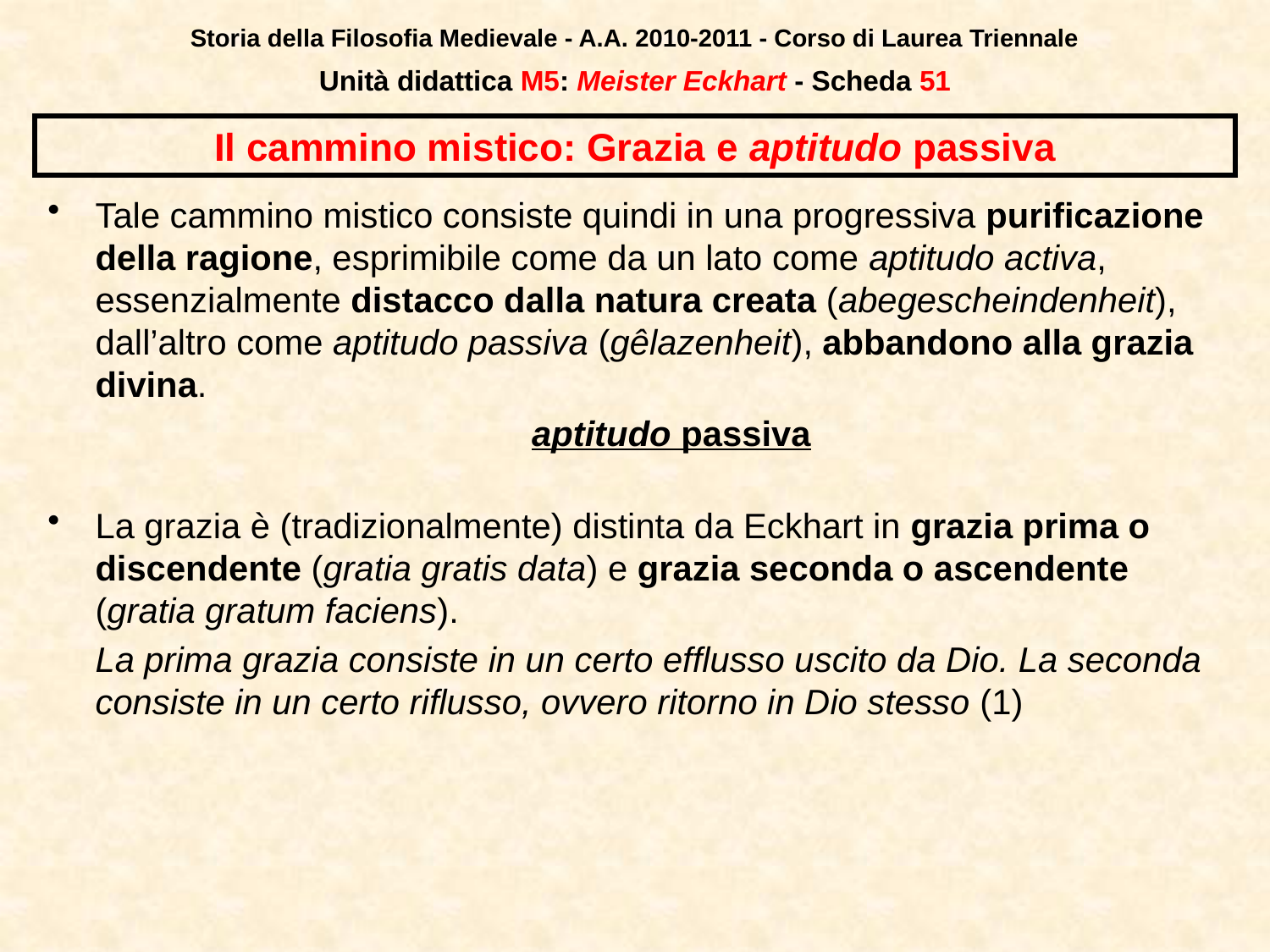

Storia della Filosofia Medievale - A.A. 2010-2011 - Corso di Laurea Triennale
Unità didattica M5: Meister Eckhart - Scheda 51
# Il cammino mistico: Grazia e aptitudo passiva
Tale cammino mistico consiste quindi in una progressiva purificazione della ragione, esprimibile come da un lato come aptitudo activa, essenzialmente distacco dalla natura creata (abegescheindenheit), dall’altro come aptitudo passiva (gêlazenheit), abbandono alla grazia divina.
				aptitudo passiva
La grazia è (tradizionalmente) distinta da Eckhart in grazia prima o discendente (gratia gratis data) e grazia seconda o ascendente (gratia gratum faciens).
	La prima grazia consiste in un certo efflusso uscito da Dio. La seconda consiste in un certo riflusso, ovvero ritorno in Dio stesso (1)